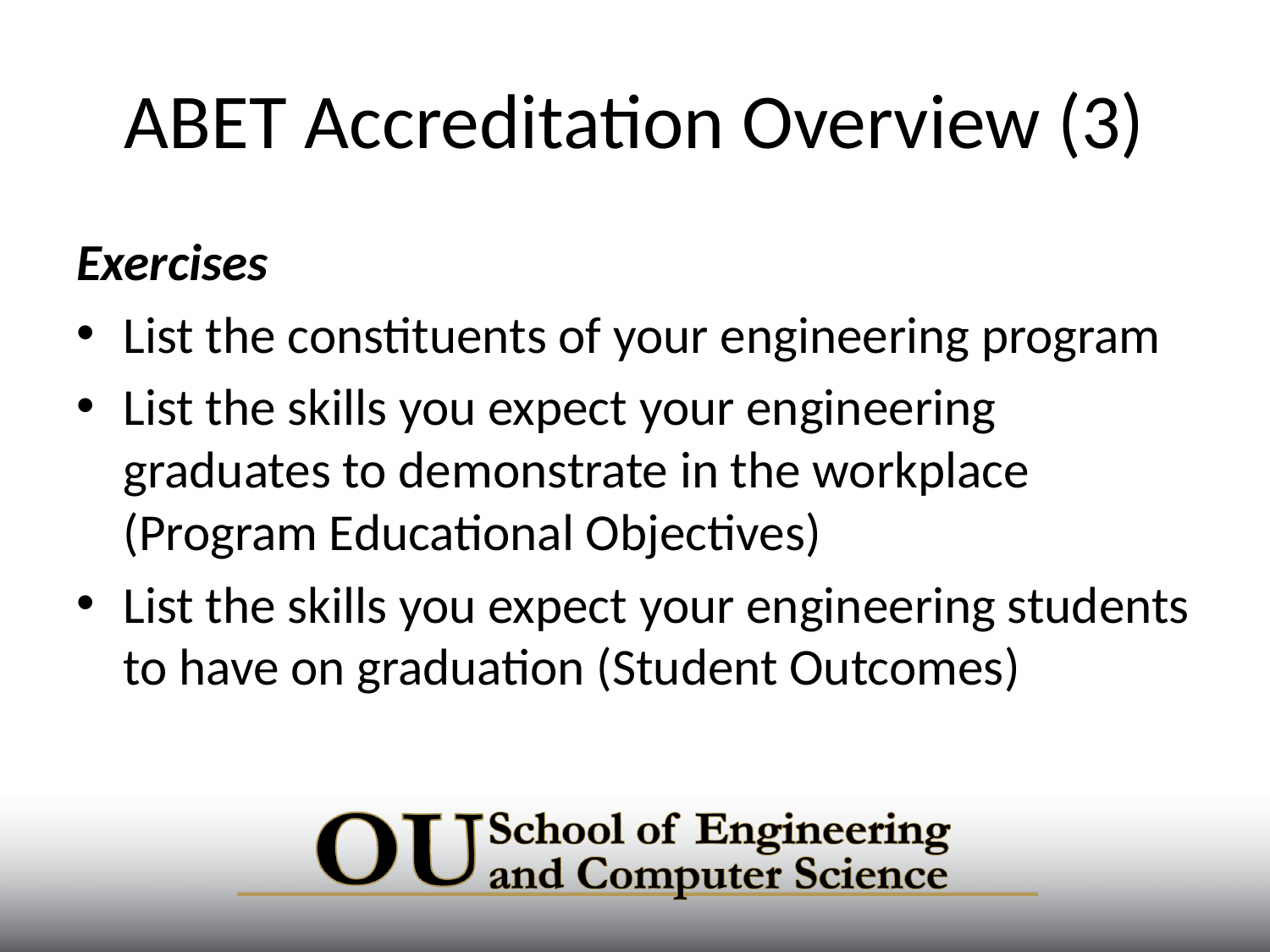

# ABET Accreditation Overview (3)
Exercises
List the constituents of your engineering program
List the skills you expect your engineering graduates to demonstrate in the workplace (Program Educational Objectives)
List the skills you expect your engineering students to have on graduation (Student Outcomes)